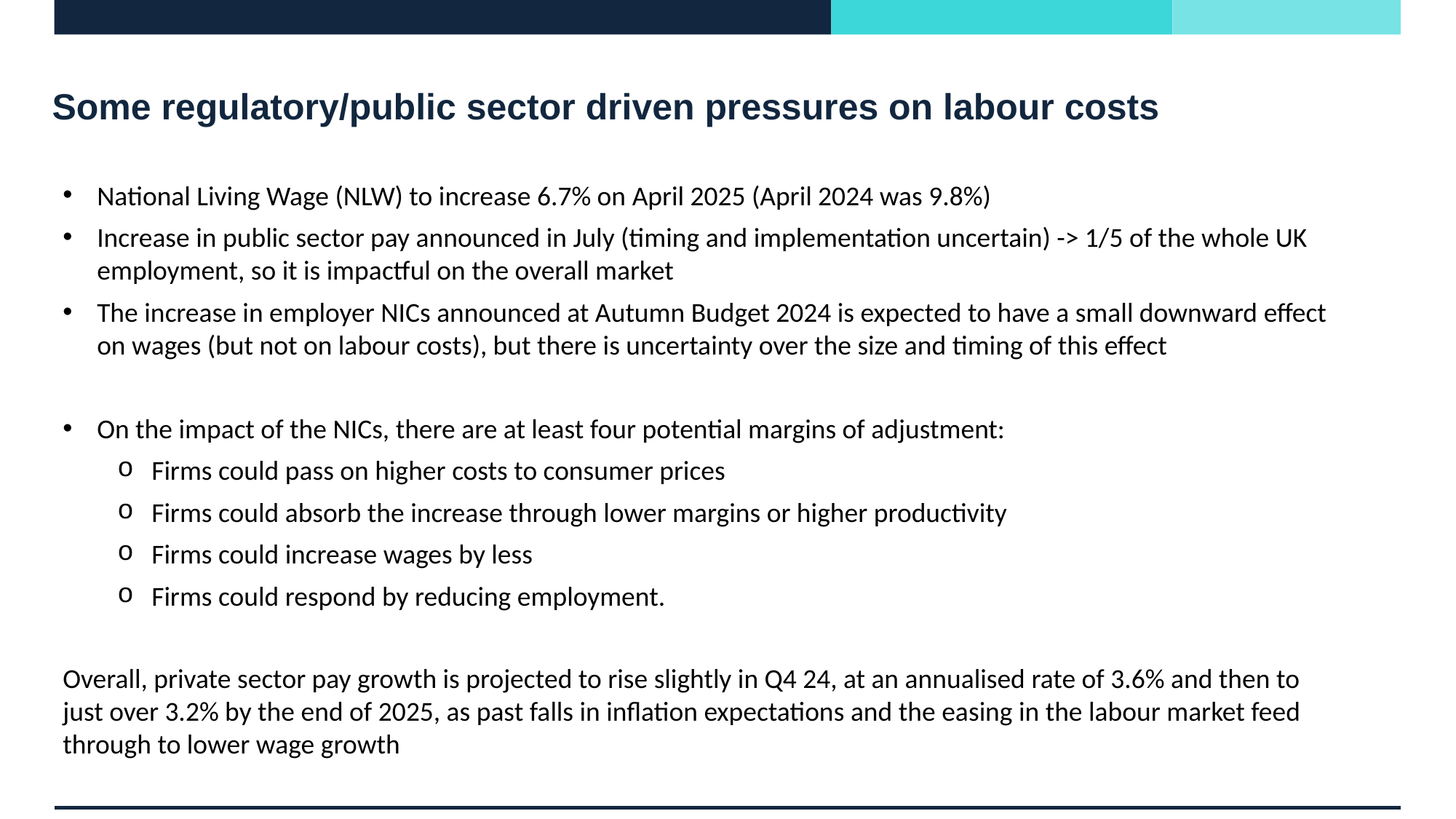

# Some regulatory/public sector driven pressures on labour costs
National Living Wage (NLW) to increase 6.7% on April 2025 (April 2024 was 9.8%)
Increase in public sector pay announced in July (timing and implementation uncertain) -> 1/5 of the whole UK employment, so it is impactful on the overall market
The increase in employer NICs announced at Autumn Budget 2024 is expected to have a small downward effect on wages (but not on labour costs), but there is uncertainty over the size and timing of this effect

On the impact of the NICs, there are at least four potential margins of adjustment:
Firms could pass on higher costs to consumer prices
Firms could absorb the increase through lower margins or higher productivity
Firms could increase wages by less
Firms could respond by reducing employment.
Overall, private sector pay growth is projected to rise slightly in Q4 24, at an annualised rate of 3.6% and then to just over 3.2% by the end of 2025, as past falls in inflation expectations and the easing in the labour market feed through to lower wage growth